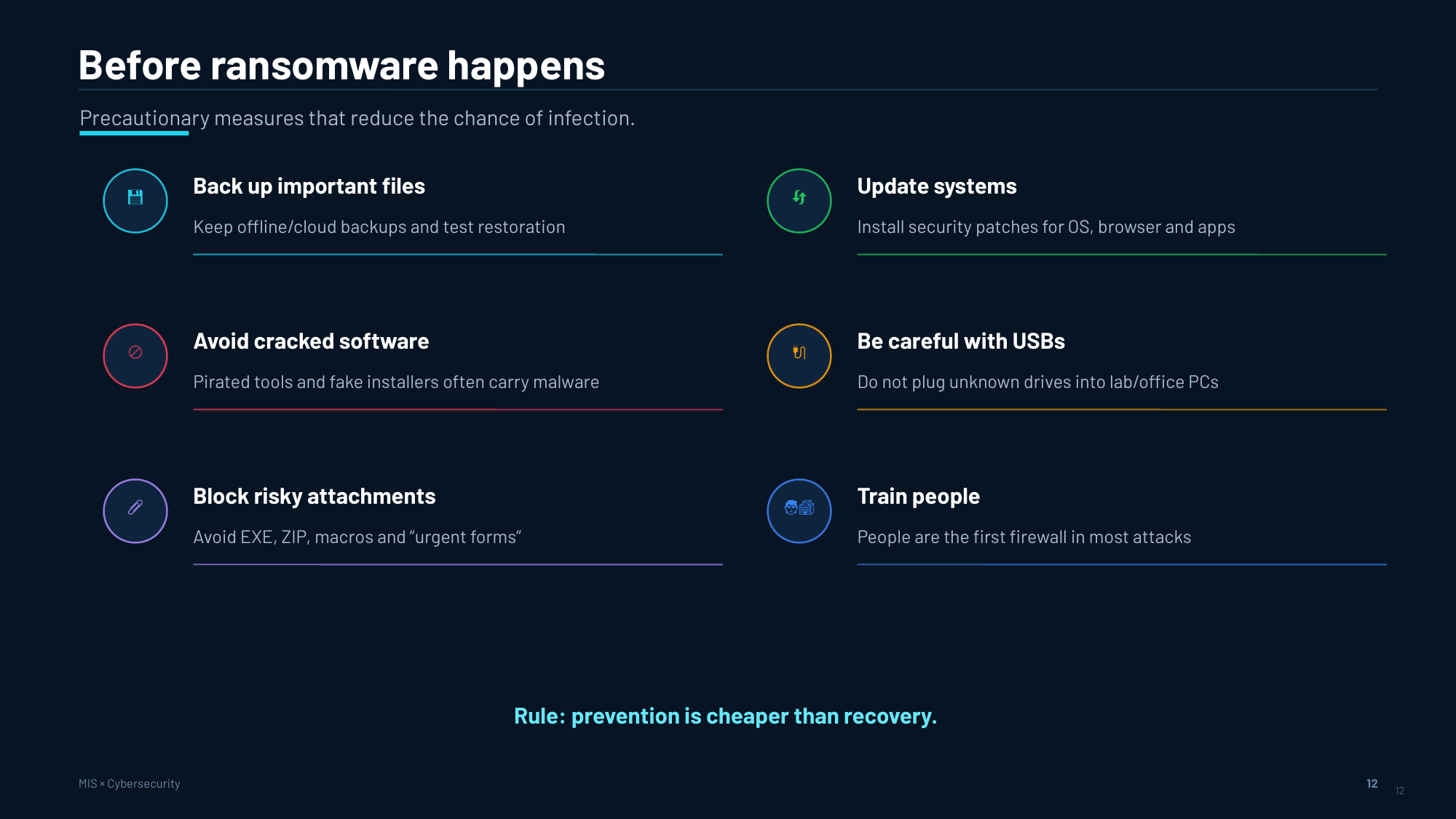

Before ransomware happens

Precautionary measures that reduce the chance of infection.

Back up important files
Update systems
💾
🔄
Keep offline/cloud backups and test restoration
Install security patches for OS, browser and apps

Avoid cracked software
Be careful with USBs
🚫
🔌
Pirated tools and fake installers often carry malware
Do not plug unknown drives into lab/office PCs

Block risky attachments
Train people
📎
🧑‍🏫
Avoid EXE, ZIP, macros and “urgent forms”
People are the first firewall in most attacks

Rule: prevention is cheaper than recovery.
MIS × Cybersecurity
12
12